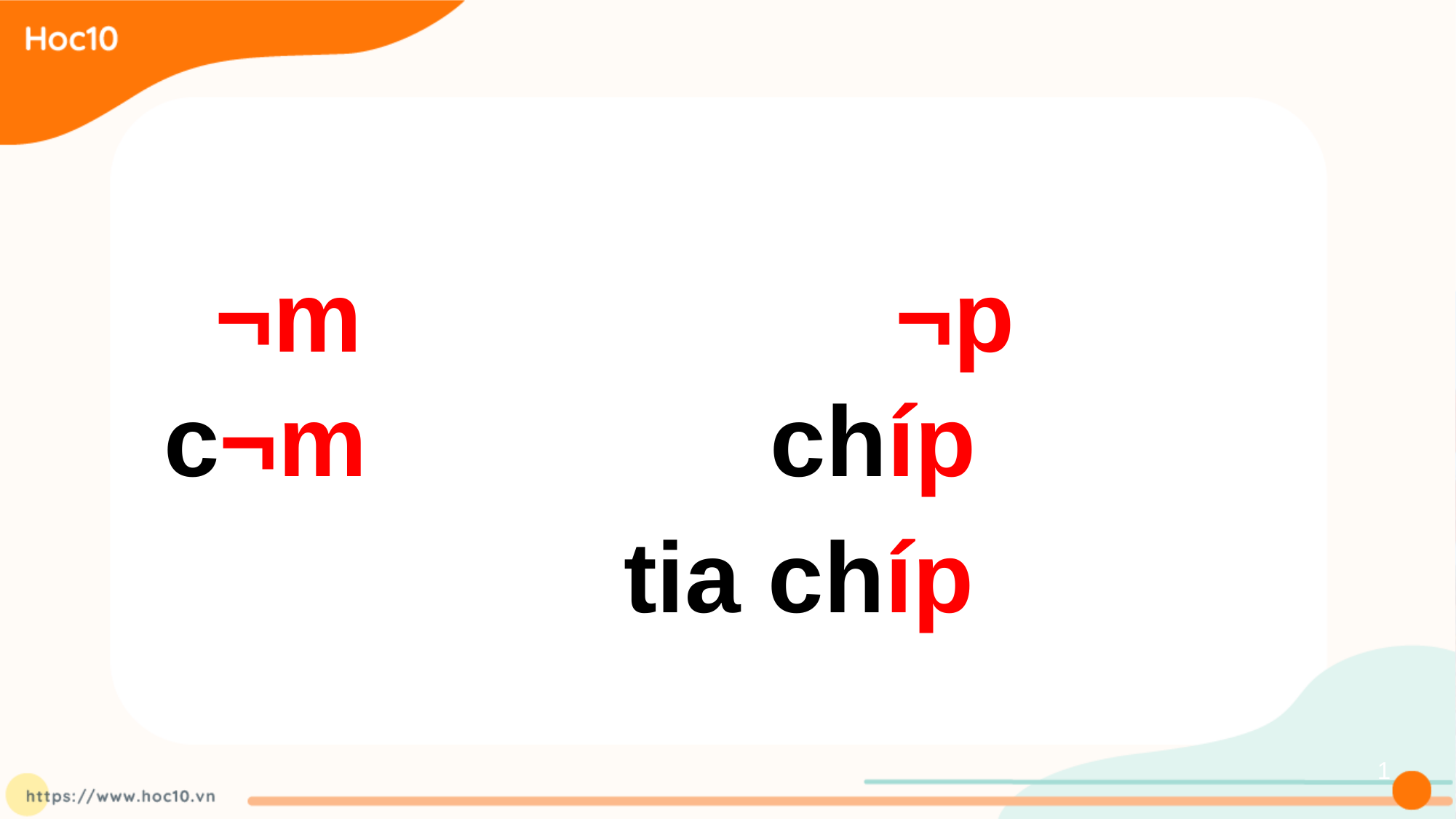

¬m
¬p
c¬m
chíp
tia chíp
1